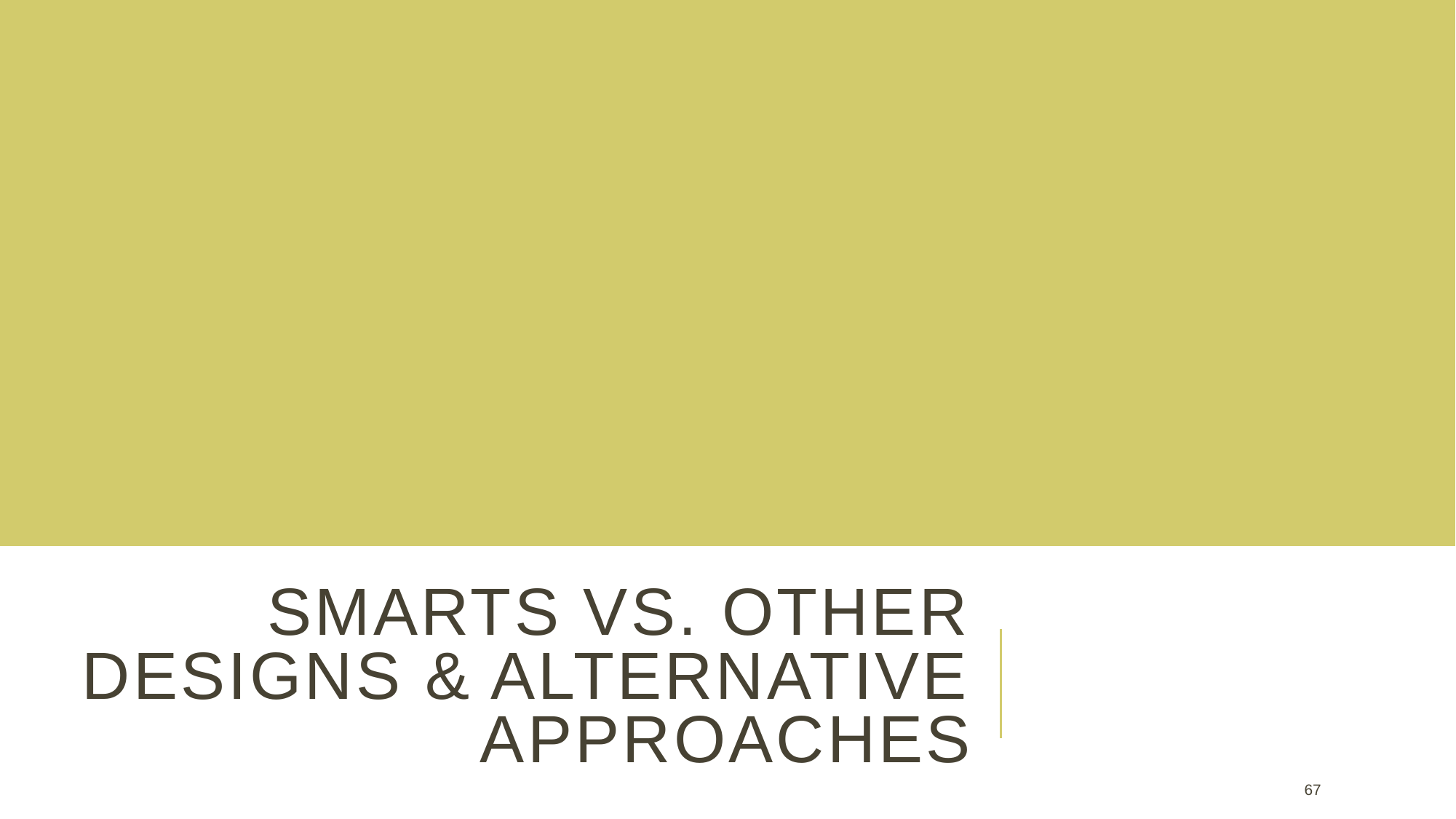

# SMARTs vs. other designs & Alternative approaches
67